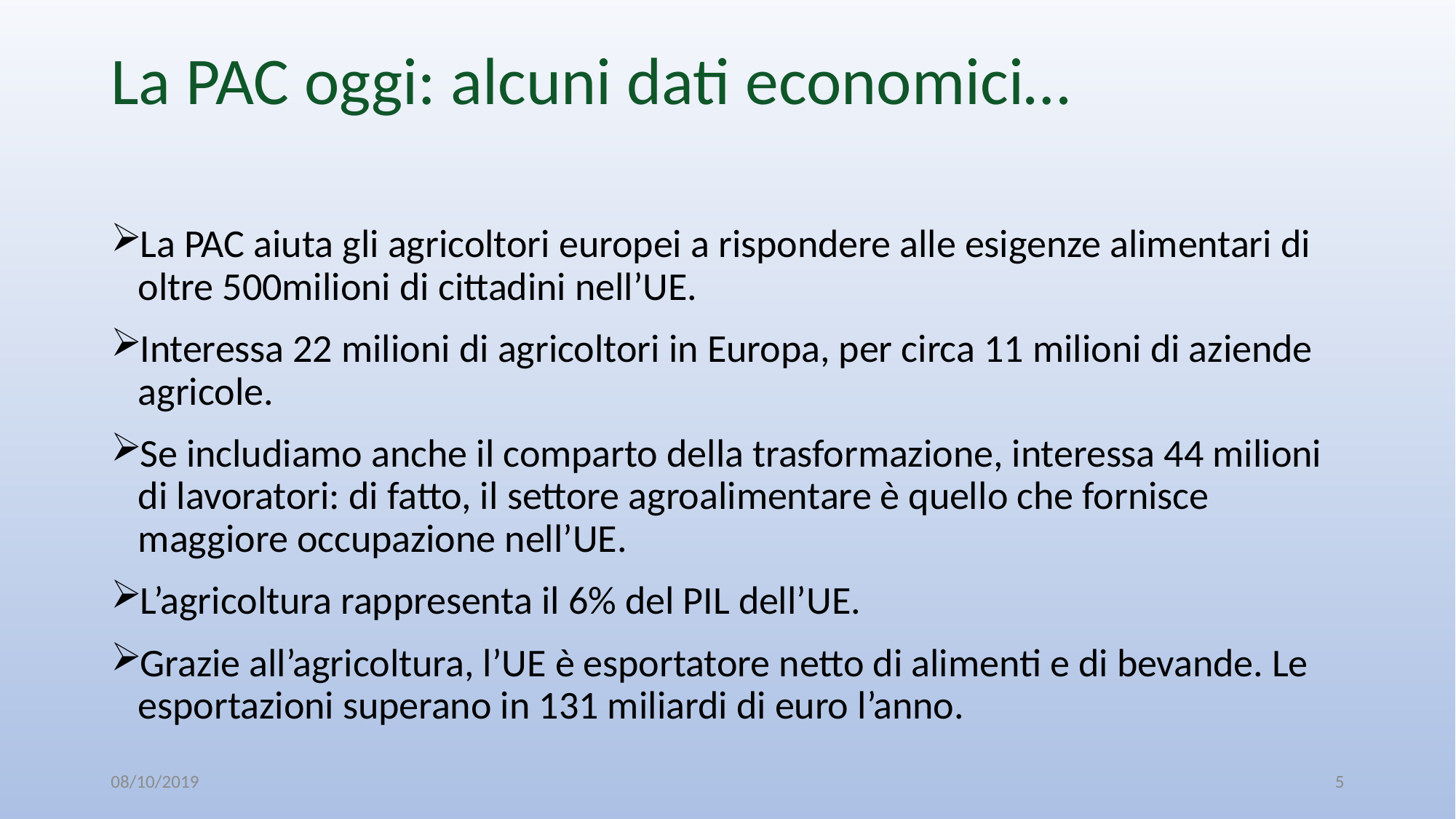

# La PAC oggi: alcuni dati economici…
La PAC aiuta gli agricoltori europei a rispondere alle esigenze alimentari di oltre 500milioni di cittadini nell’UE.
Interessa 22 milioni di agricoltori in Europa, per circa 11 milioni di aziende agricole.
Se includiamo anche il comparto della trasformazione, interessa 44 milioni di lavoratori: di fatto, il settore agroalimentare è quello che fornisce maggiore occupazione nell’UE.
L’agricoltura rappresenta il 6% del PIL dell’UE.
Grazie all’agricoltura, l’UE è esportatore netto di alimenti e di bevande. Le esportazioni superano in 131 miliardi di euro l’anno.

08/10/2019

5